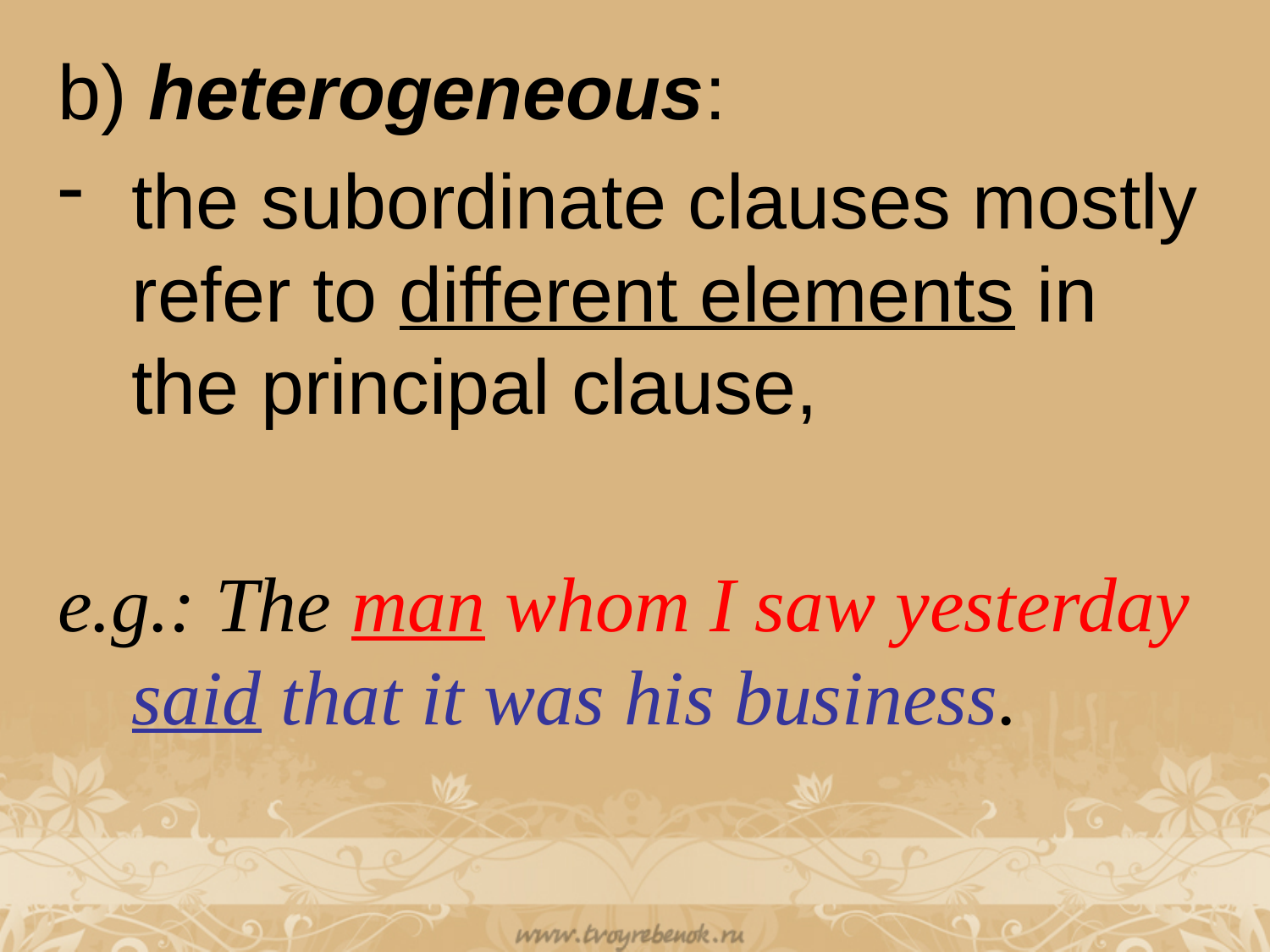

b) heterogeneous:
the subordinate clauses mostly refer to different elements in the principal clause,

e.g.: The man whom I saw yesterday said that it was his business.